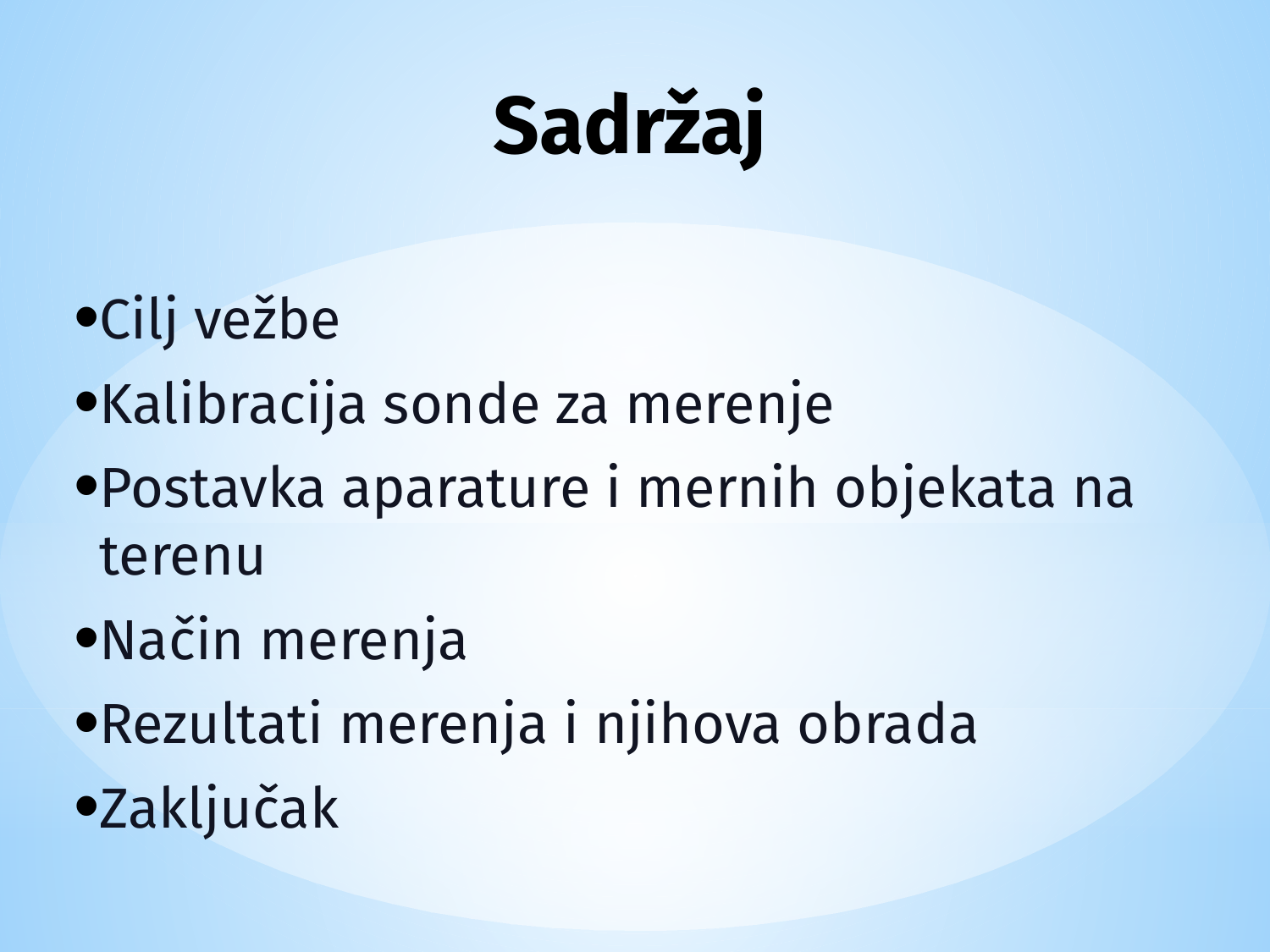

# Sadržaj
Cilj vežbe
Kalibracija sonde za merenje
Postavka aparature i mernih objekata na terenu
Način merenja
Rezultati merenja i njihova obrada
Zaključak